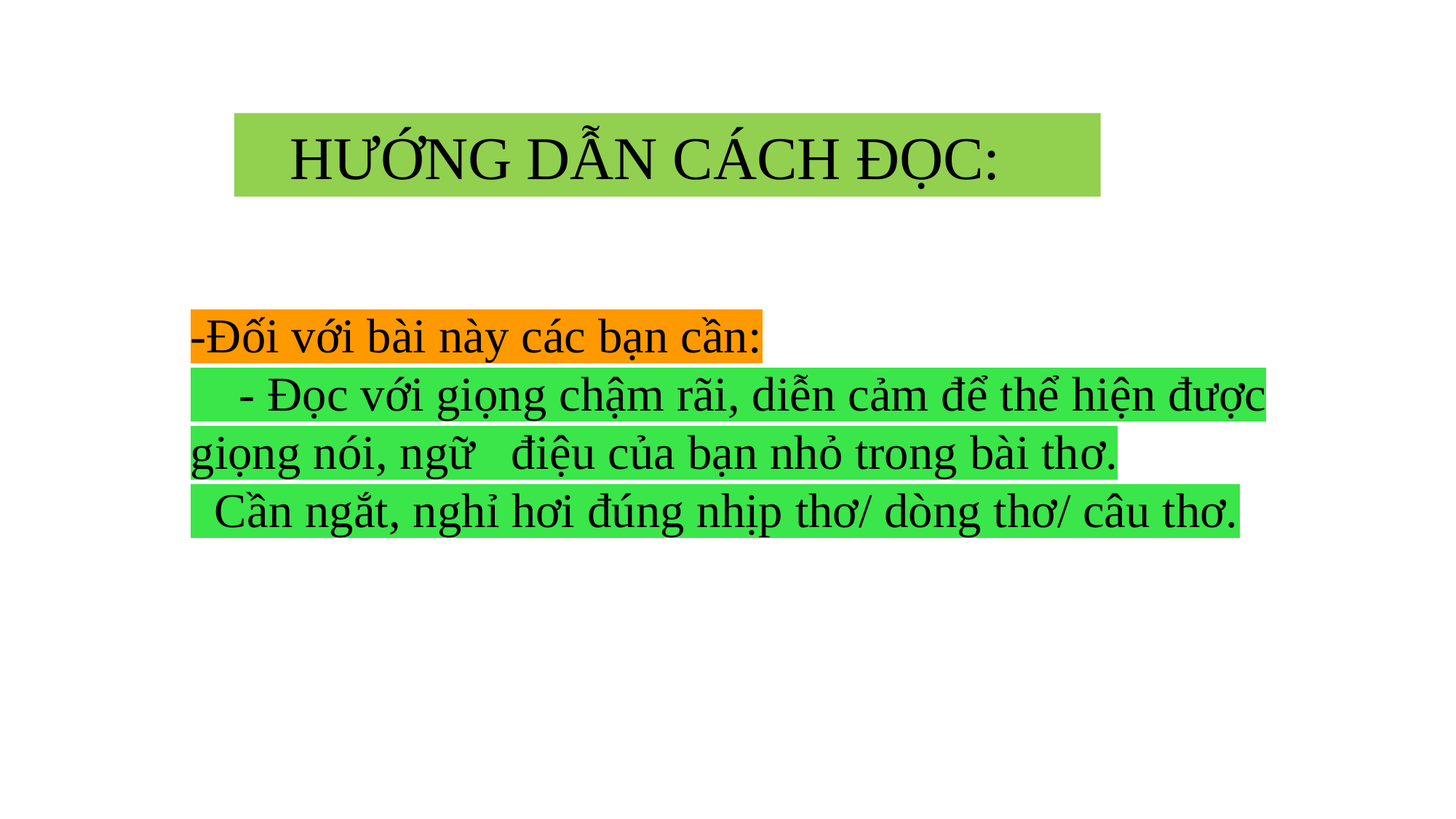

HƯỚNG DẪN CÁCH ĐỌC:
-Đối với bài này các bạn cần:
    - Đọc với giọng chậm rãi, diễn cảm để thể hiện được giọng nói, ngữ   điệu của bạn nhỏ trong bài thơ.
  Cần ngắt, nghỉ hơi đúng nhịp thơ/ dòng thơ/ câu thơ.